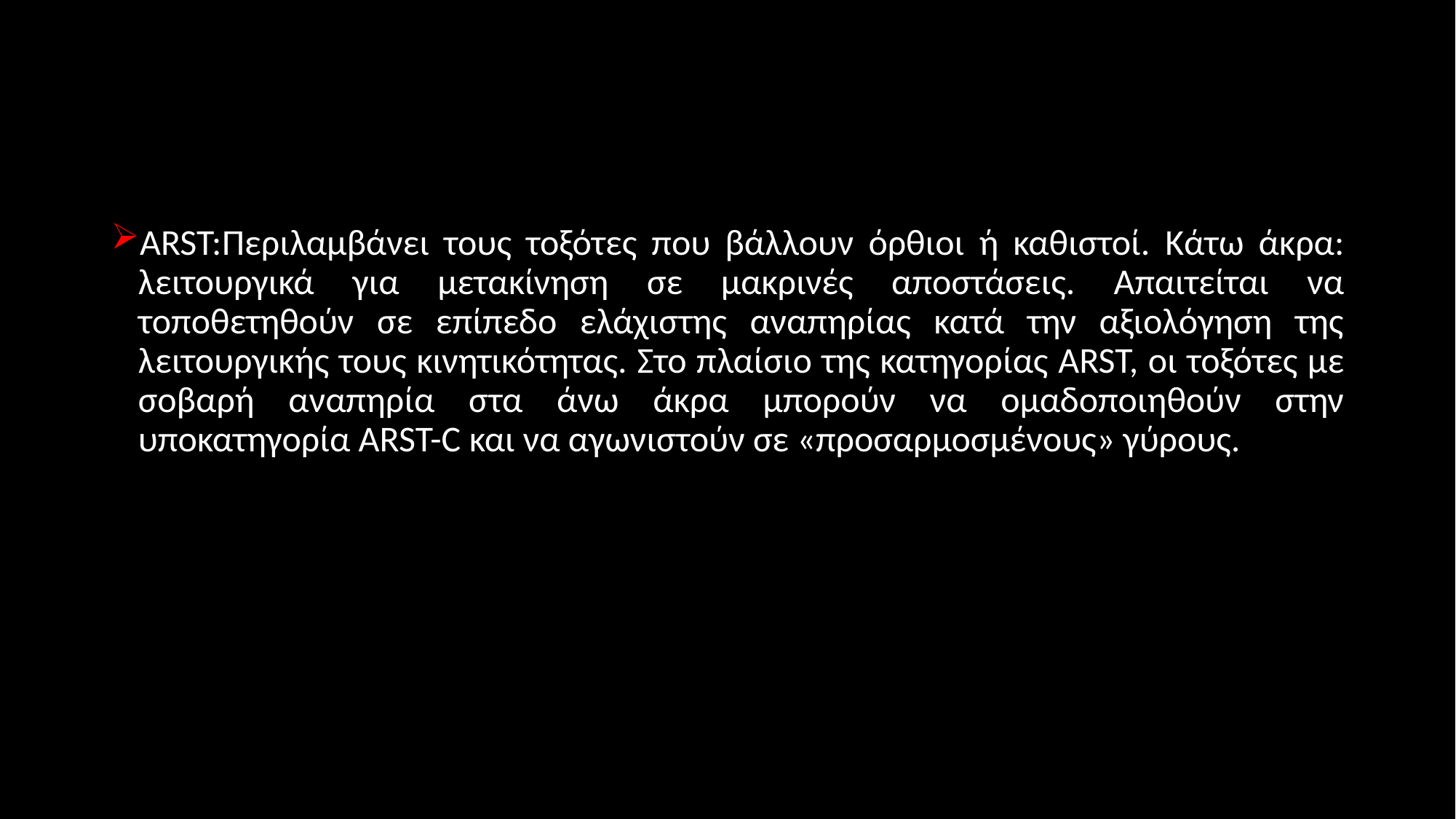

#
ARST:Περιλαμβάνει τους τοξότες που βάλλουν όρθιοι ή καθιστοί. Κάτω άκρα: λειτουργικά για μετακίνηση σε μακρινές αποστάσεις. Απαιτείται να τοποθετηθούν σε επίπεδο ελάχιστης αναπηρίας κατά την αξιολόγηση της λειτουργικής τους κινητικότητας. Στο πλαίσιο της κατηγορίας ARST, οι τοξότες με σοβαρή αναπηρία στα άνω άκρα μπορούν να ομαδοποιηθούν στην υποκατηγορία ARST-C και να αγωνιστούν σε «προσαρμοσμένους» γύρους.